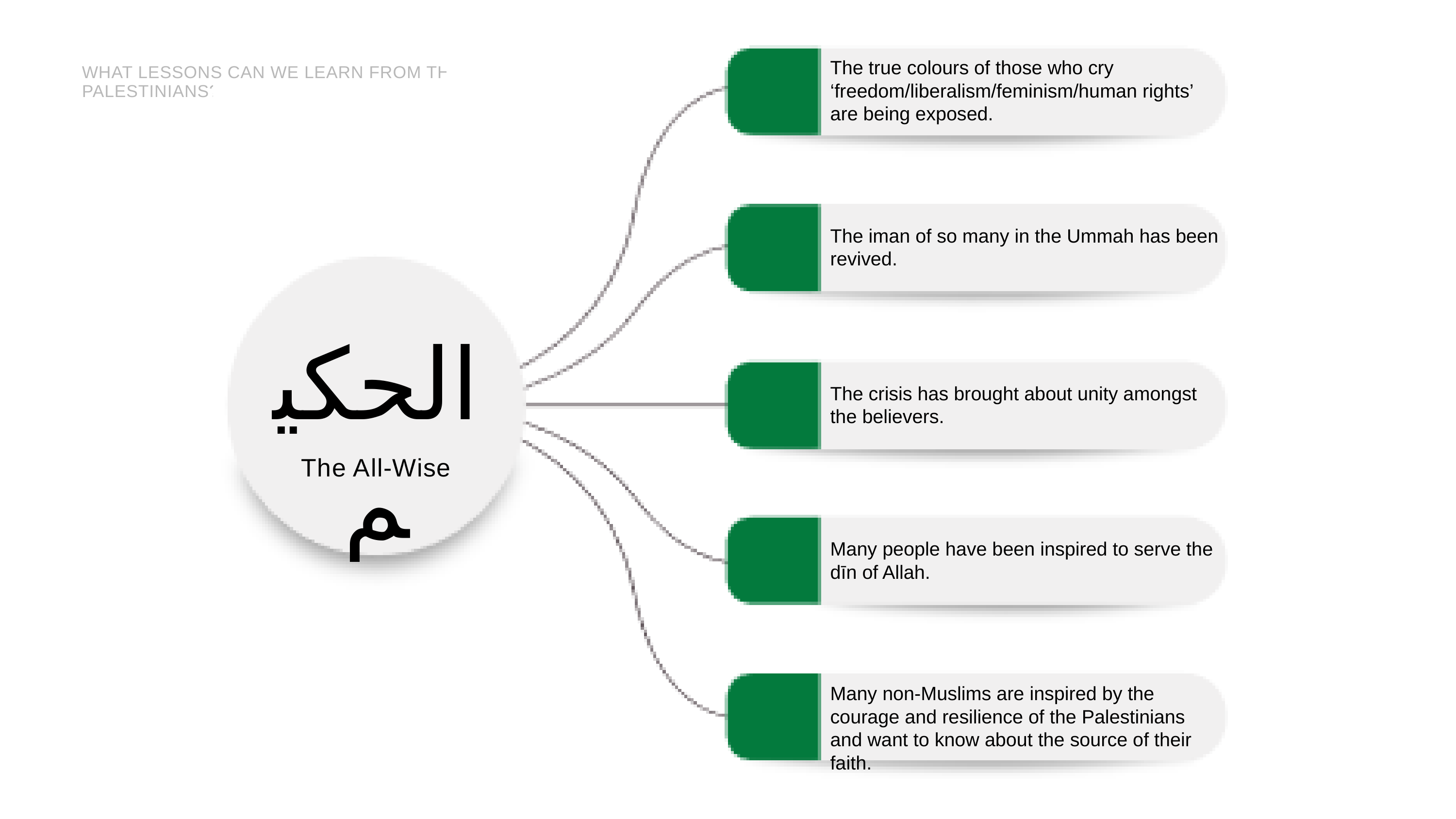

The true colours of those who cry ‘freedom/liberalism/feminism/human rights’ are being exposed.
WHAT LESSONS CAN WE LEARN FROM THE PALESTINIANS?
The iman of so many in the Ummah has been revived.
الحكيم
The crisis has brought about unity amongst the believers.
The All-Wise
Many people have been inspired to serve the dīn of Allah.
Many non-Muslims are inspired by the courage and resilience of the Palestinians and want to know about the source of their faith.